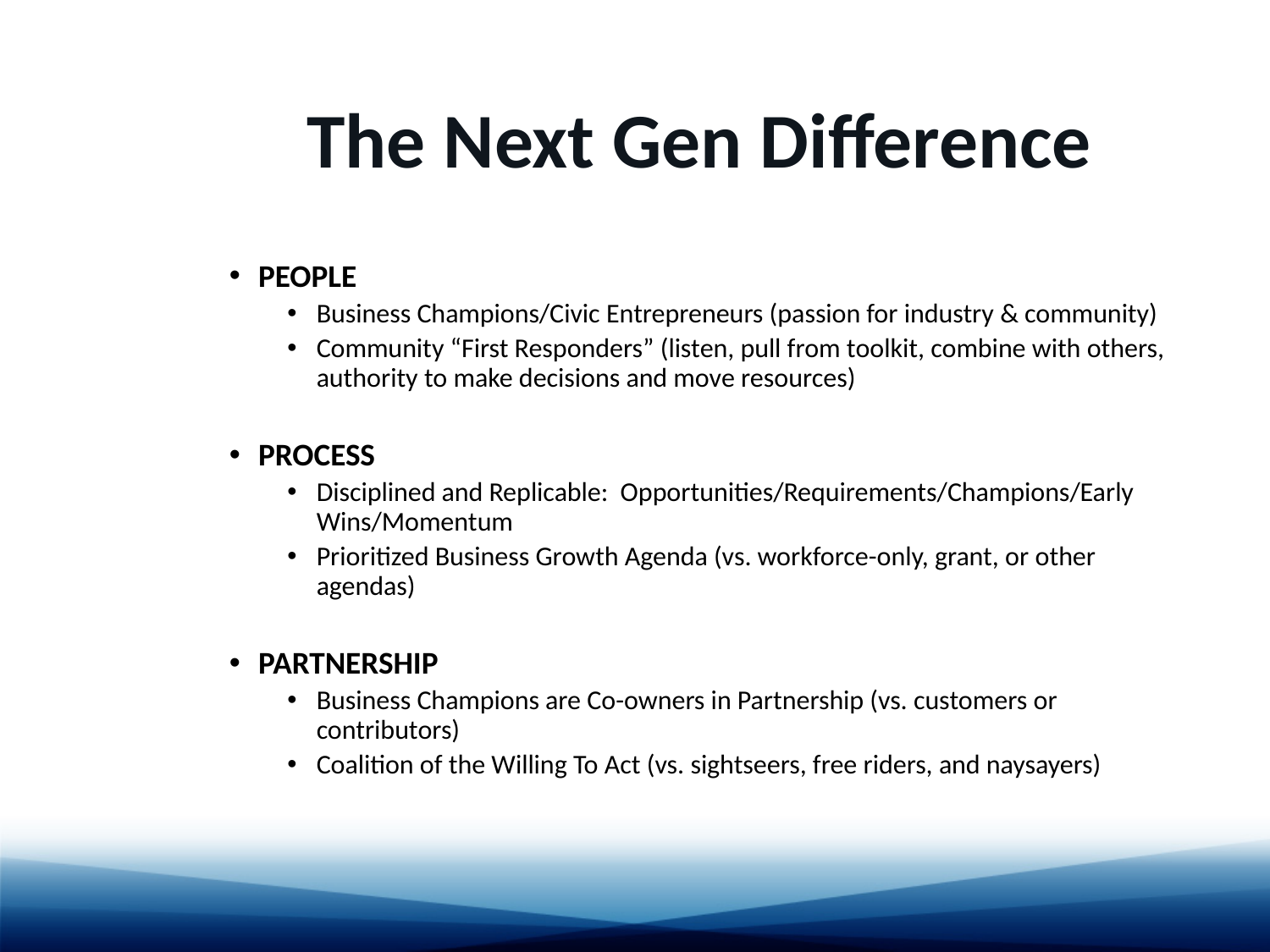

# The Next Gen Difference
PEOPLE
Business Champions/Civic Entrepreneurs (passion for industry & community)
Community “First Responders” (listen, pull from toolkit, combine with others, authority to make decisions and move resources)

PROCESS
Disciplined and Replicable:  Opportunities/Requirements/Champions/Early Wins/Momentum
Prioritized Business Growth Agenda (vs. workforce-only, grant, or other agendas)

PARTNERSHIP
Business Champions are Co-owners in Partnership (vs. customers or contributors)
Coalition of the Willing To Act (vs. sightseers, free riders, and naysayers)